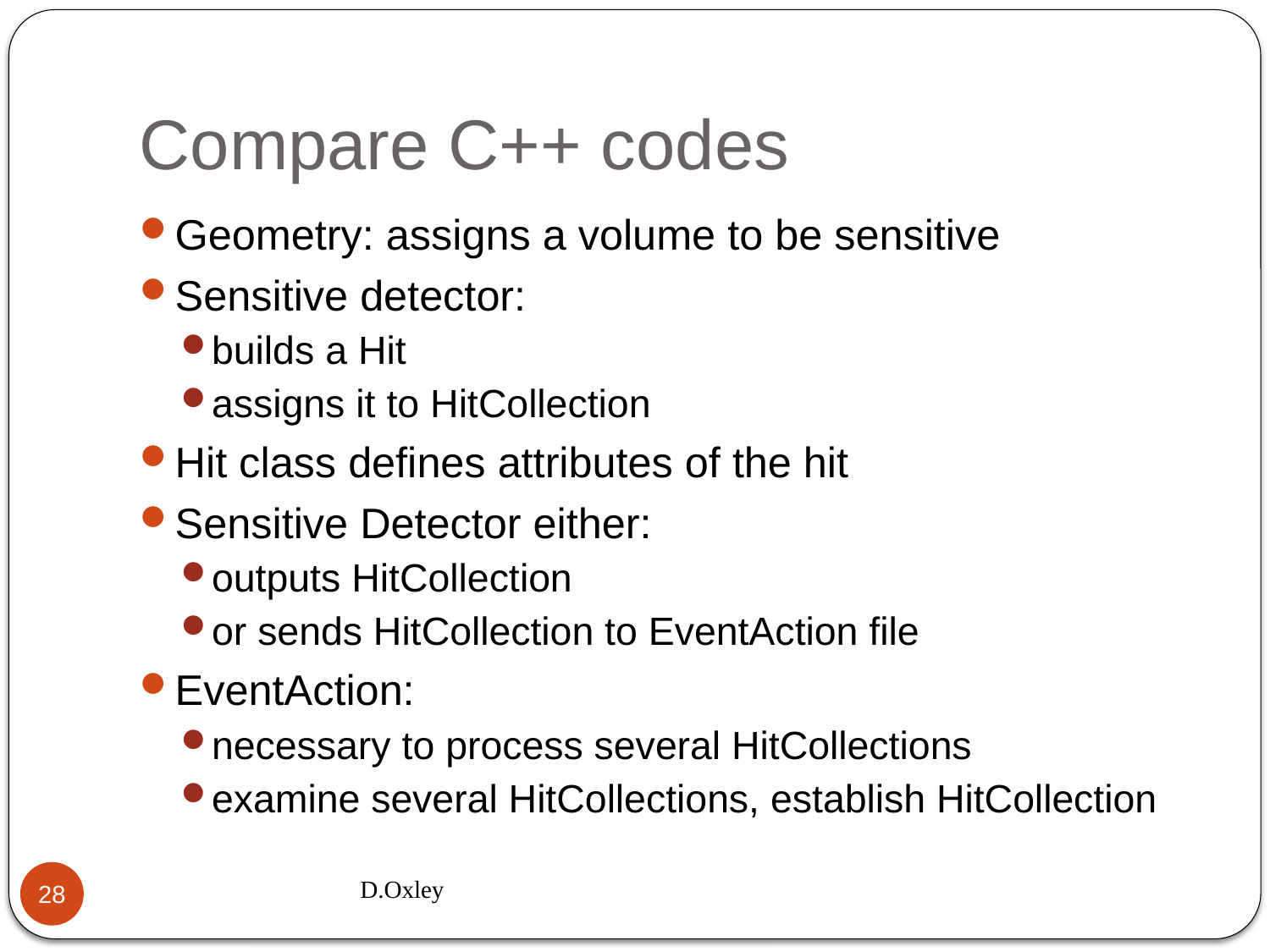

# Compare C++ codes
Geometry: assigns a volume to be sensitive
Sensitive detector:
builds a Hit
assigns it to HitCollection
Hit class defines attributes of the hit
Sensitive Detector either:
outputs HitCollection
or sends HitCollection to EventAction file
EventAction:
necessary to process several HitCollections
examine several HitCollections, establish HitCollection
D.Oxley
28